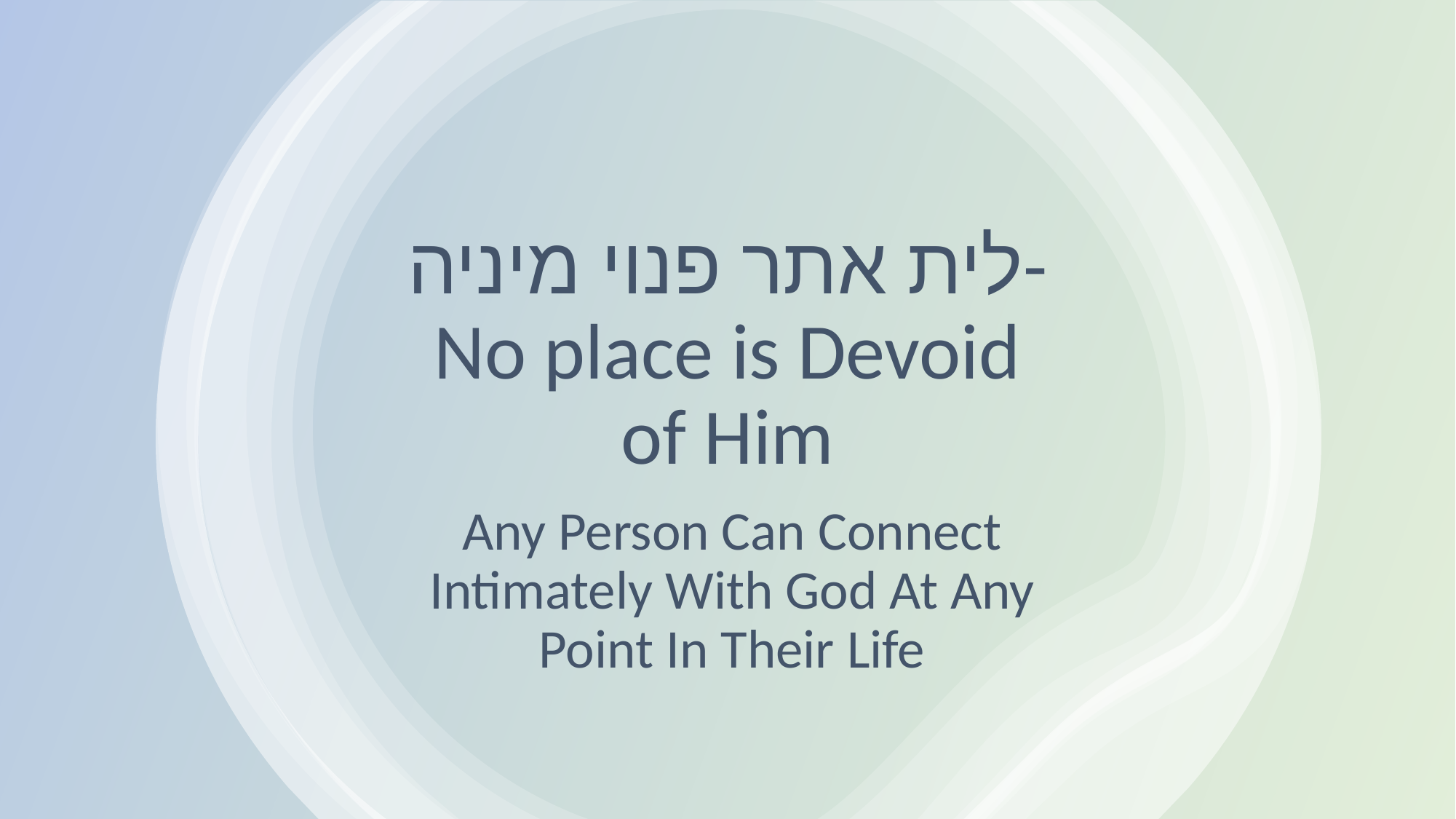

# לית אתר פנוי מיניה- No place is Devoid of Him
Any Person Can Connect Intimately With God At Any Point In Their Life